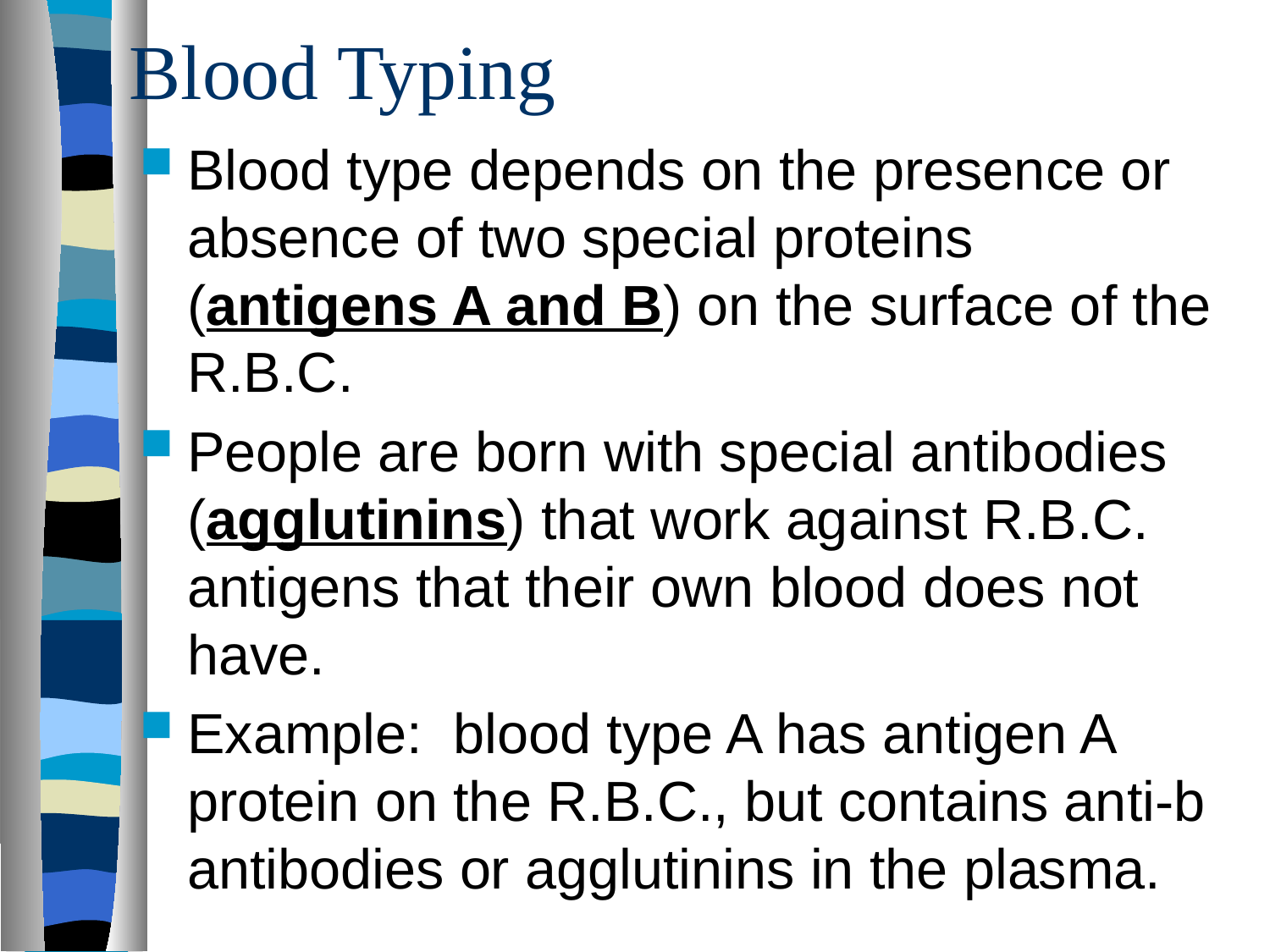

# Blood Typing
Blood type depends on the presence or absence of two special proteins (antigens A and B) on the surface of the R.B.C.
People are born with special antibodies (agglutinins) that work against R.B.C. antigens that their own blood does not have.
Example:  blood type A has antigen A protein on the R.B.C., but contains anti-b antibodies or agglutinins in the plasma.